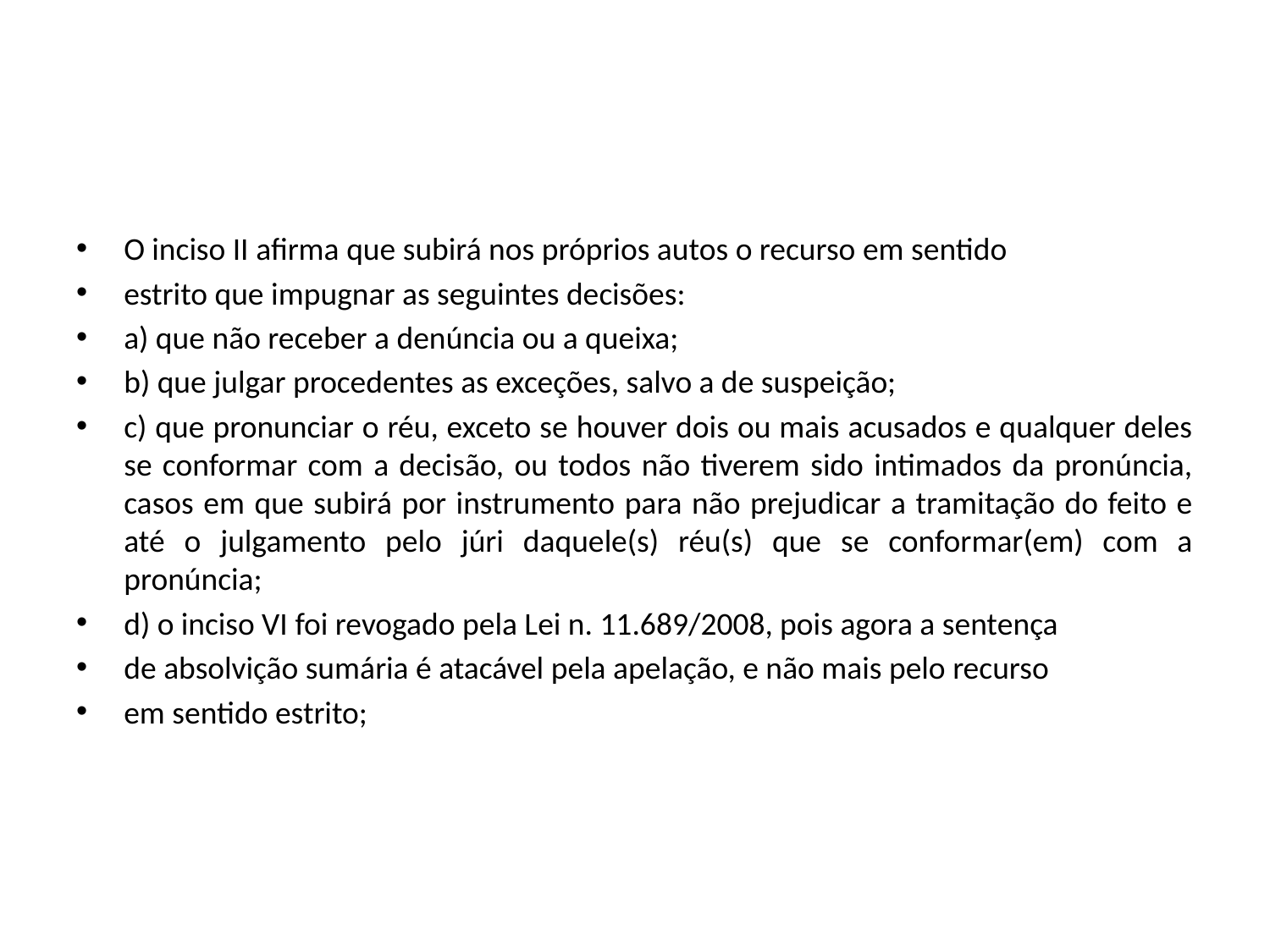

#
O inciso II afirma que subirá nos próprios autos o recurso em sentido
estrito que impugnar as seguintes decisões:
a) que não receber a denúncia ou a queixa;
b) que julgar procedentes as exceções, salvo a de suspeição;
c) que pronunciar o réu, exceto se houver dois ou mais acusados e qualquer deles se conformar com a decisão, ou todos não tiverem sido intimados da pronúncia, casos em que subirá por instrumento para não prejudicar a tramitação do feito e até o julgamento pelo júri daquele(s) réu(s) que se conformar(em) com a pronúncia;
d) o inciso VI foi revogado pela Lei n. 11.689/2008, pois agora a sentença
de absolvição sumária é atacável pela apelação, e não mais pelo recurso
em sentido estrito;